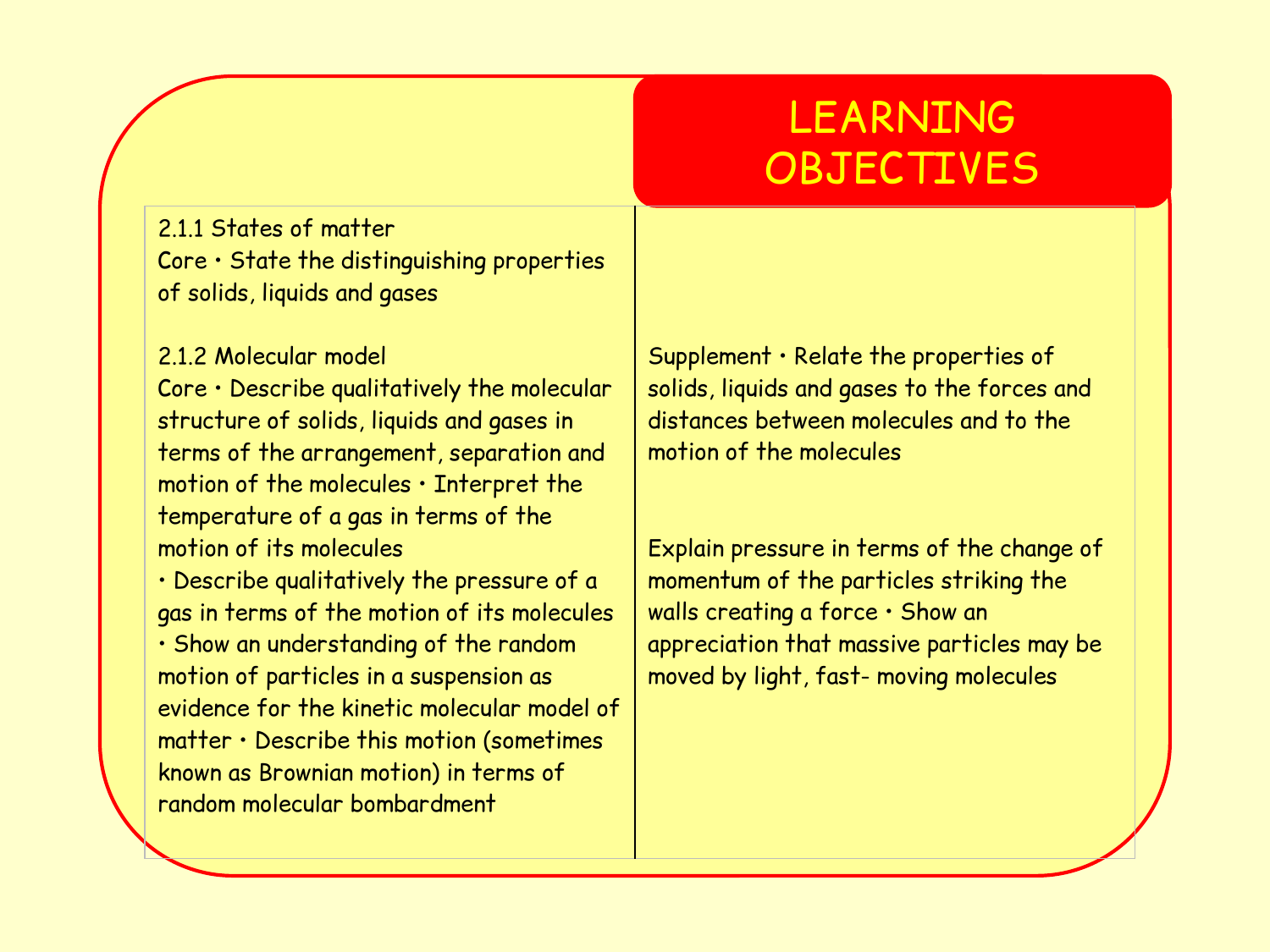

LEARNING OBJECTIVES
| 2.1.1 States of matter Core • State the distinguishing properties of solids, liquids and gases 2.1.2 Molecular model Core • Describe qualitatively the molecular structure of solids, liquids and gases in terms of the arrangement, separation and motion of the molecules • Interpret the temperature of a gas in terms of the motion of its molecules • Describe qualitatively the pressure of a gas in terms of the motion of its molecules • Show an understanding of the random motion of particles in a suspension as evidence for the kinetic molecular model of matter • Describe this motion (sometimes known as Brownian motion) in terms of random molecular bombardment | Supplement • Relate the properties of solids, liquids and gases to the forces and distances between molecules and to the motion of the molecules Explain pressure in terms of the change of momentum of the particles striking the walls creating a force • Show an appreciation that massive particles may be moved by light, fast- moving molecules |
| --- | --- |